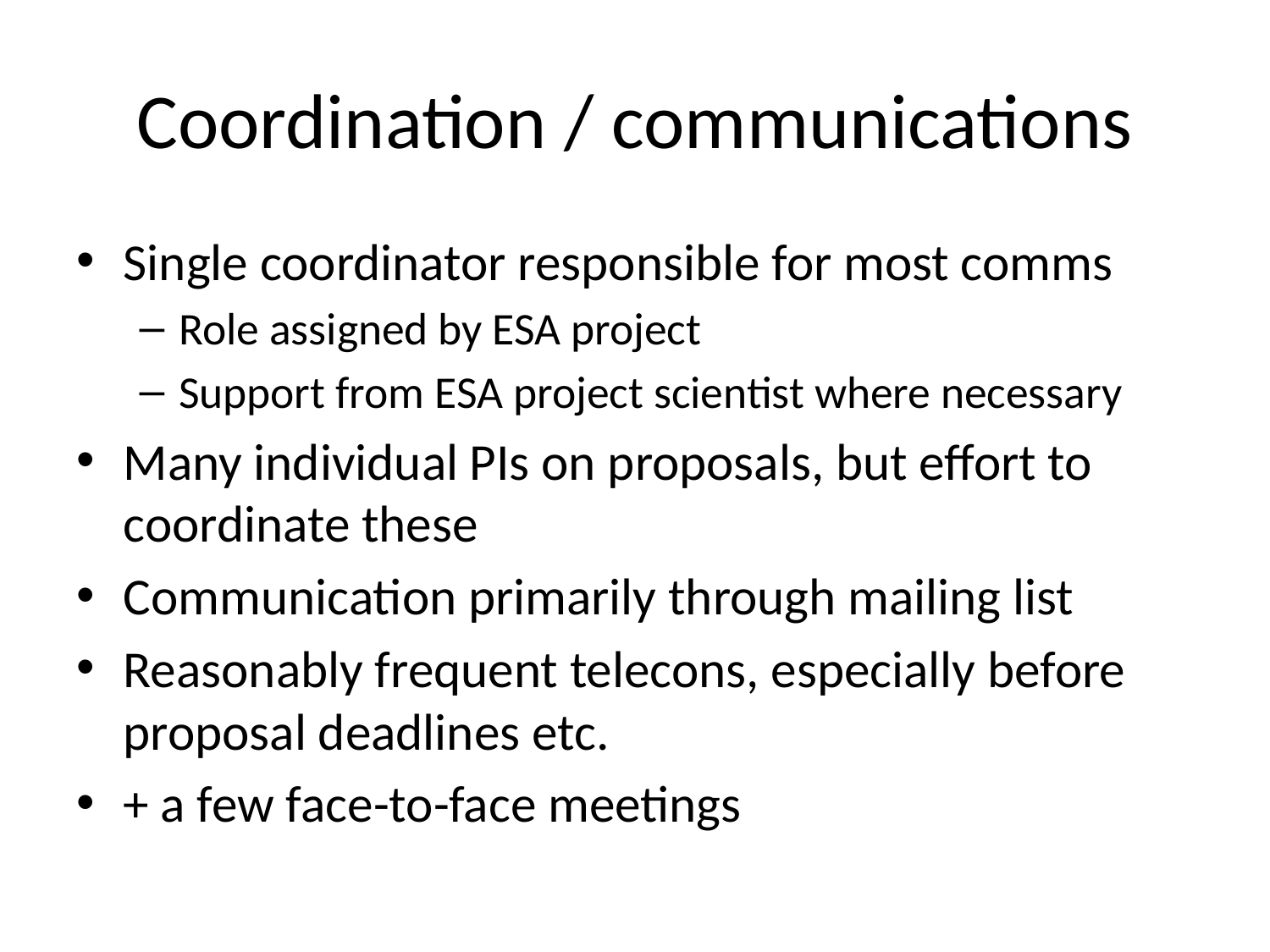

# Coordination / communications
Single coordinator responsible for most comms
Role assigned by ESA project
Support from ESA project scientist where necessary
Many individual PIs on proposals, but effort to coordinate these
Communication primarily through mailing list
Reasonably frequent telecons, especially before proposal deadlines etc.
+ a few face-to-face meetings